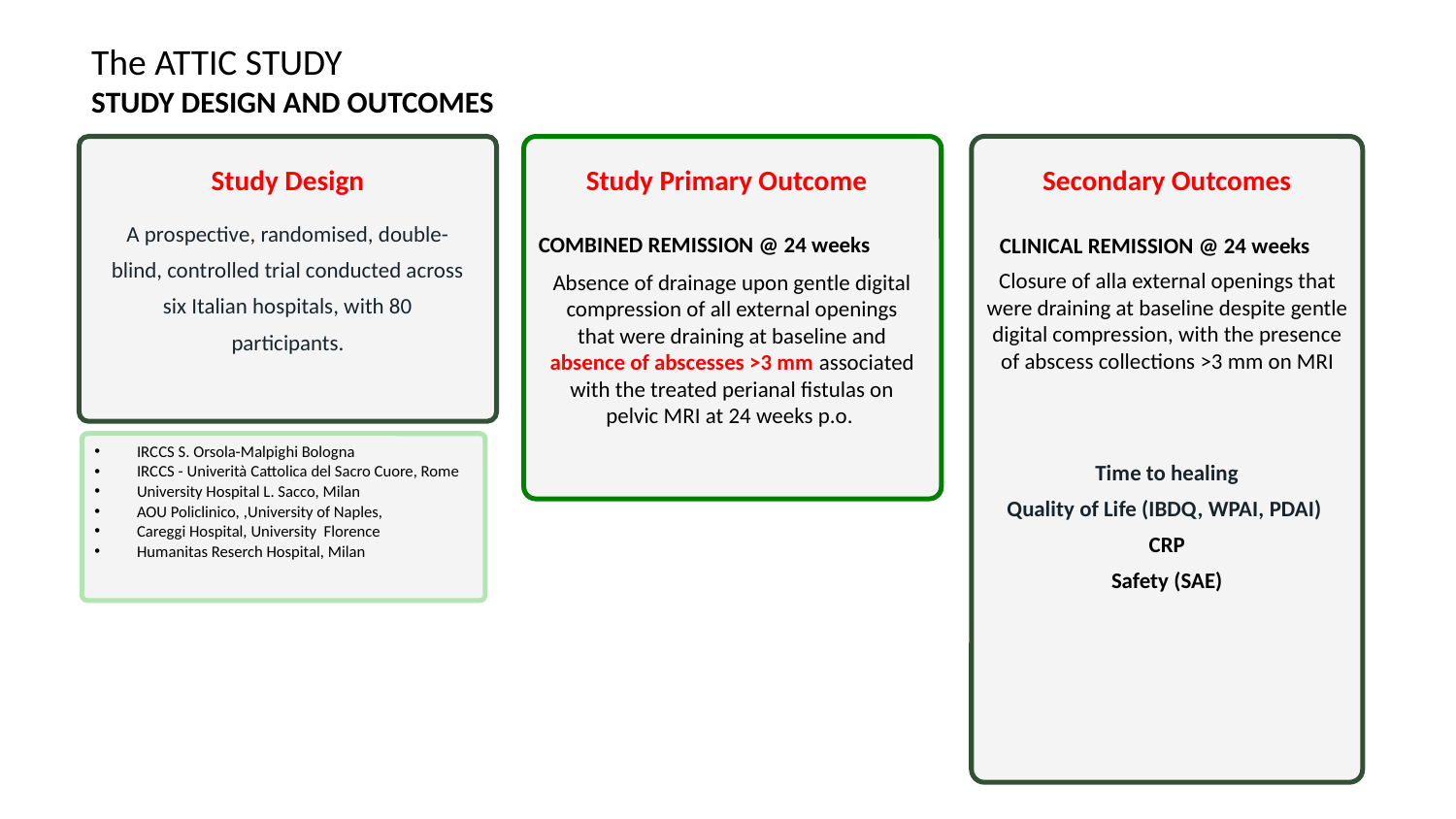

The ATTIC STUDY
STUDY DESIGN AND OUTCOMES

Study Design
 Study Primary Outcome
Secondary Outcomes
A prospective, randomised, double-blind, controlled trial conducted across six Italian hospitals, with 80 participants.
COMBINED REMISSION @ 24 weeks
CLINICAL REMISSION @ 24 weeks

Closure of alla external openings that were draining at baseline despite gentle digital compression, with the presence of abscess collections >3 mm on MRI
Absence of drainage upon gentle digital compression of all external openings that were draining at baseline and
absence of abscesses >3 mm associated with the treated perianal fistulas on pelvic MRI at 24 weeks p.o.

IRCCS S. Orsola-Malpighi Bologna
IRCCS - Univerità Cattolica del Sacro Cuore, Rome
University Hospital L. Sacco, Milan
AOU Policlinico, ,University of Naples,
Careggi Hospital, University  Florence
Humanitas Reserch Hospital, Milan

Time to healing
Quality of Life (IBDQ, WPAI, PDAI)
CRP
Safety (SAE)